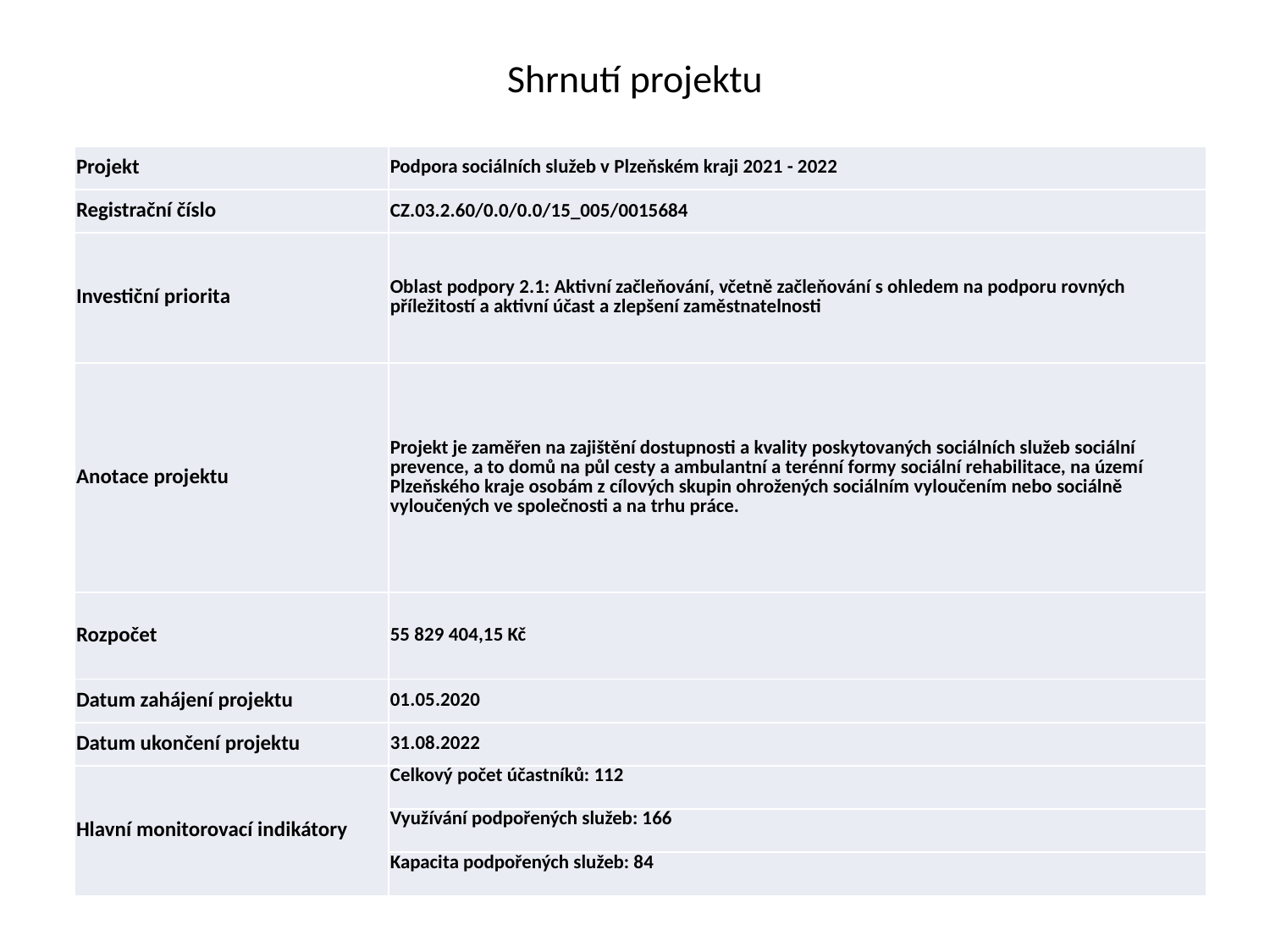

# Shrnutí projektu
| Projekt | Podpora sociálních služeb v Plzeňském kraji 2021 - 2022 |
| --- | --- |
| Registrační číslo | CZ.03.2.60/0.0/0.0/15\_005/0015684 |
| Investiční priorita | Oblast podpory 2.1: Aktivní začleňování, včetně začleňování s ohledem na podporu rovných příležitostí a aktivní účast a zlepšení zaměstnatelnosti |
| Anotace projektu | Projekt je zaměřen na zajištění dostupnosti a kvality poskytovaných sociálních služeb sociální prevence, a to domů na půl cesty a ambulantní a terénní formy sociální rehabilitace, na území Plzeňského kraje osobám z cílových skupin ohrožených sociálním vyloučením nebo sociálně vyloučených ve společnosti a na trhu práce. |
| Rozpočet | 55 829 404,15 Kč |
| Datum zahájení projektu | 01.05.2020 |
| Datum ukončení projektu | 31.08.2022 |
| Hlavní monitorovací indikátory | Celkový počet účastníků: 112 |
|  | Využívání podpořených služeb: 166 |
|  | Kapacita podpořených služeb: 84 |